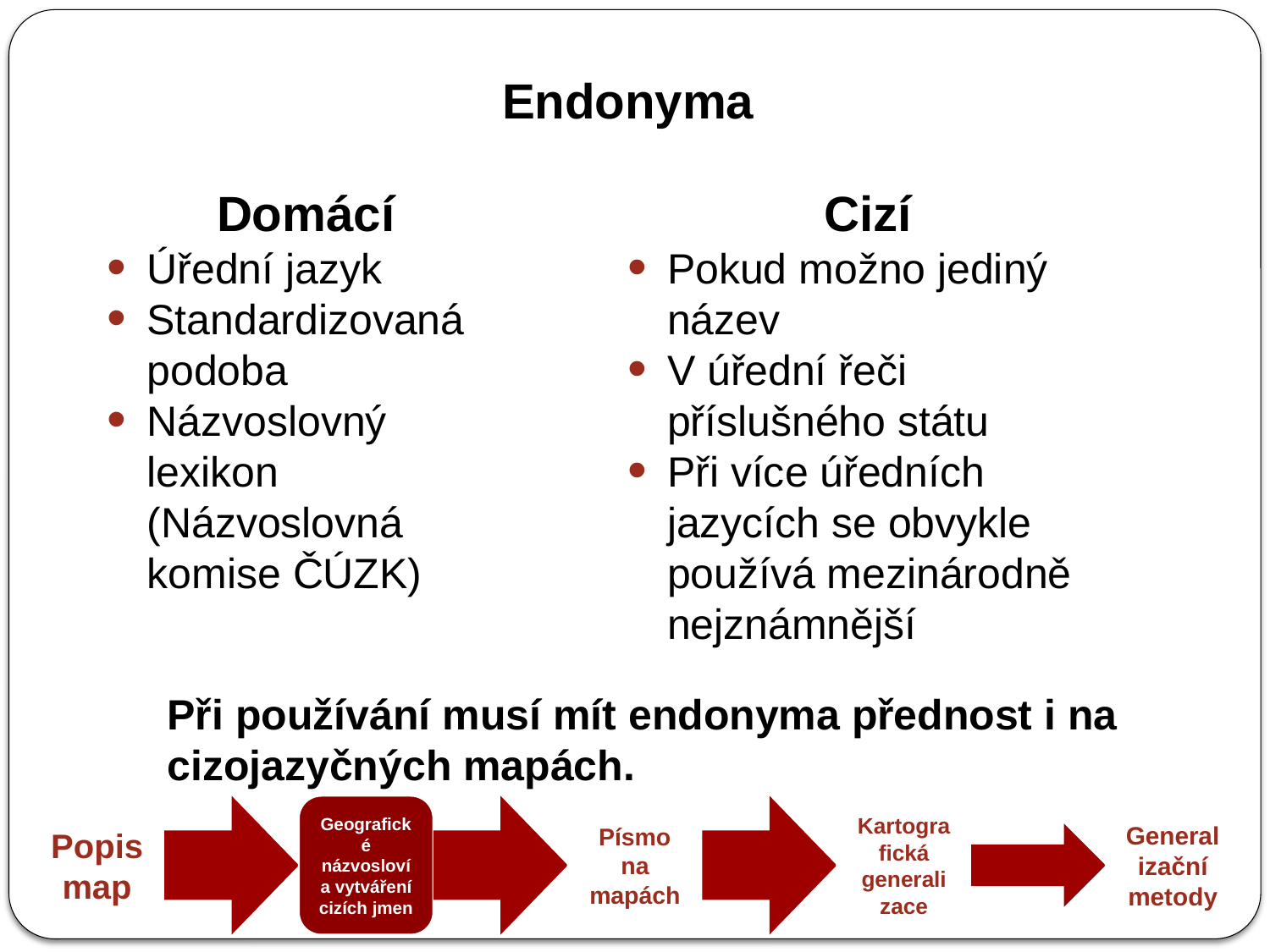

Endonyma

Domácí
Úřední jazyk
Standardizovaná podoba
Názvoslovný lexikon (Názvoslovná komise ČÚZK)
Cizí
Pokud možno jediný název
V úřední řeči příslušného státu
Při více úředních jazycích se obvykle používá mezinárodně nejznámnější
Při používání musí mít endonyma přednost i na cizojazyčných mapách.
Popis map
Geografické názvosloví a vytváření cizích jmen
Písmo na mapách
Kartografická generalizace
Generalizační metody